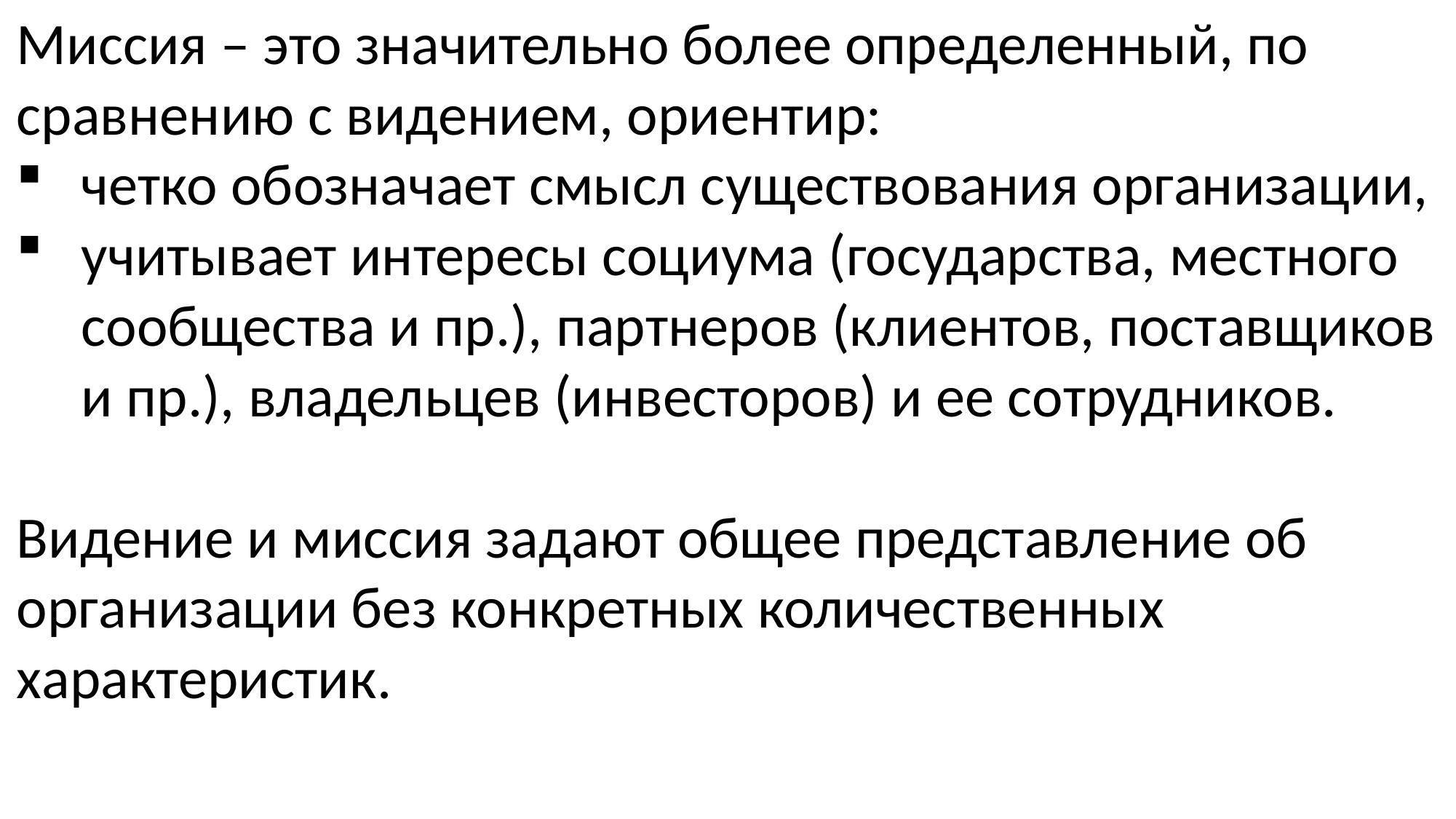

Миссия – это значительно более определенный, по сравнению с видением, ориентир:
четко обозначает смысл существования организации,
учитывает интересы социума (государства, местного сообщества и пр.), партнеров (клиентов, поставщиков и пр.), владельцев (инвесторов) и ее сотрудников.

Видение и миссия задают общее представление об организации без конкретных количественных характеристик.